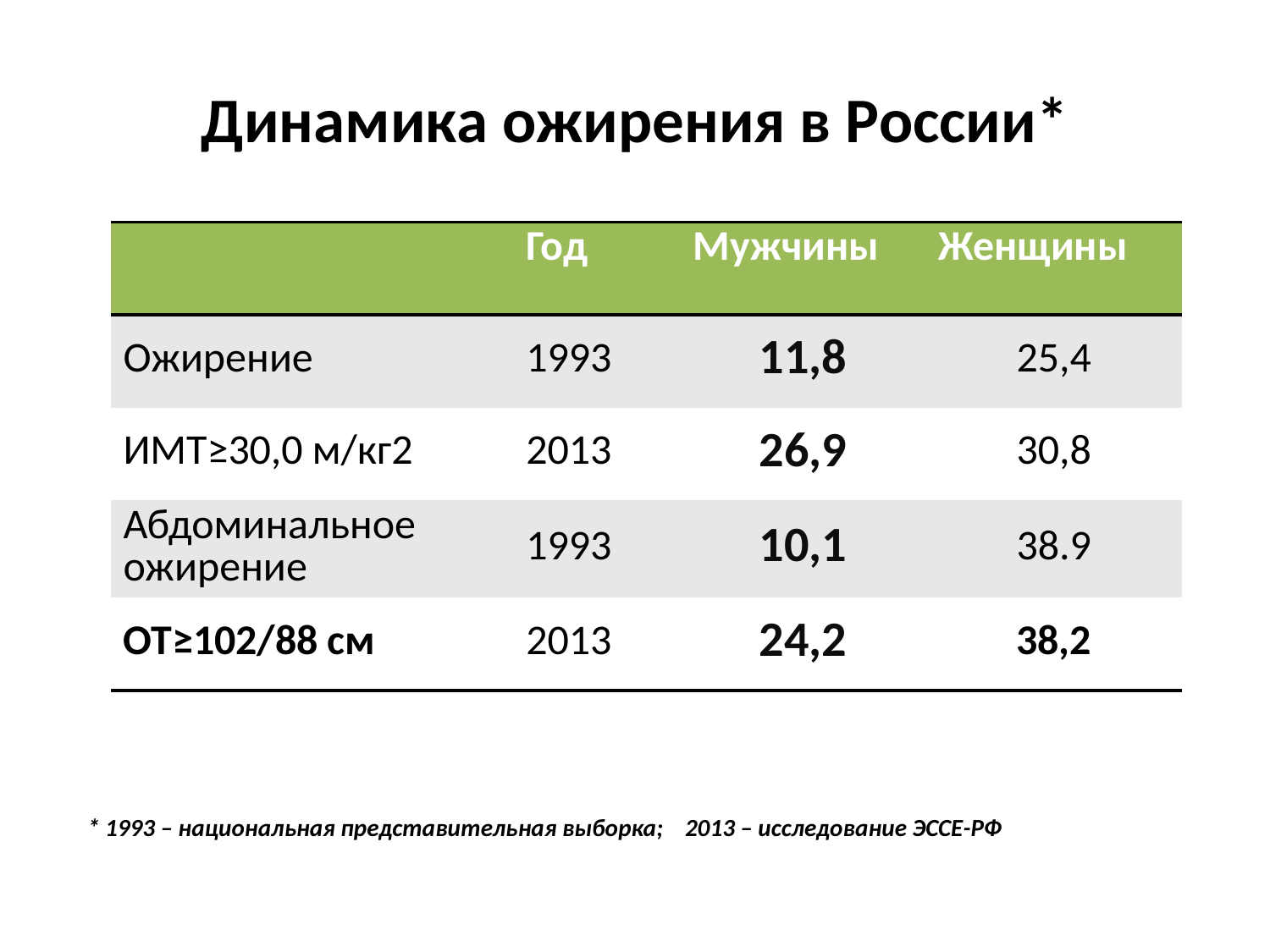

# Динамика ожирения в России*
|  | Год | Мужчины | Женщины |
| --- | --- | --- | --- |
| Ожирение | 1993 | 11,8 | 25,4 |
| ИМТ≥30,0 м/кг2 | 2013 | 26,9 | 30,8 |
| Абдоминальное ожирение | 1993 | 10,1 | 38.9 |
| ОТ≥102/88 см | 2013 | 24,2 | 38,2 |
* 1993 – национальная представительная выборка;    2013 – исследование ЭССЕ-РФ